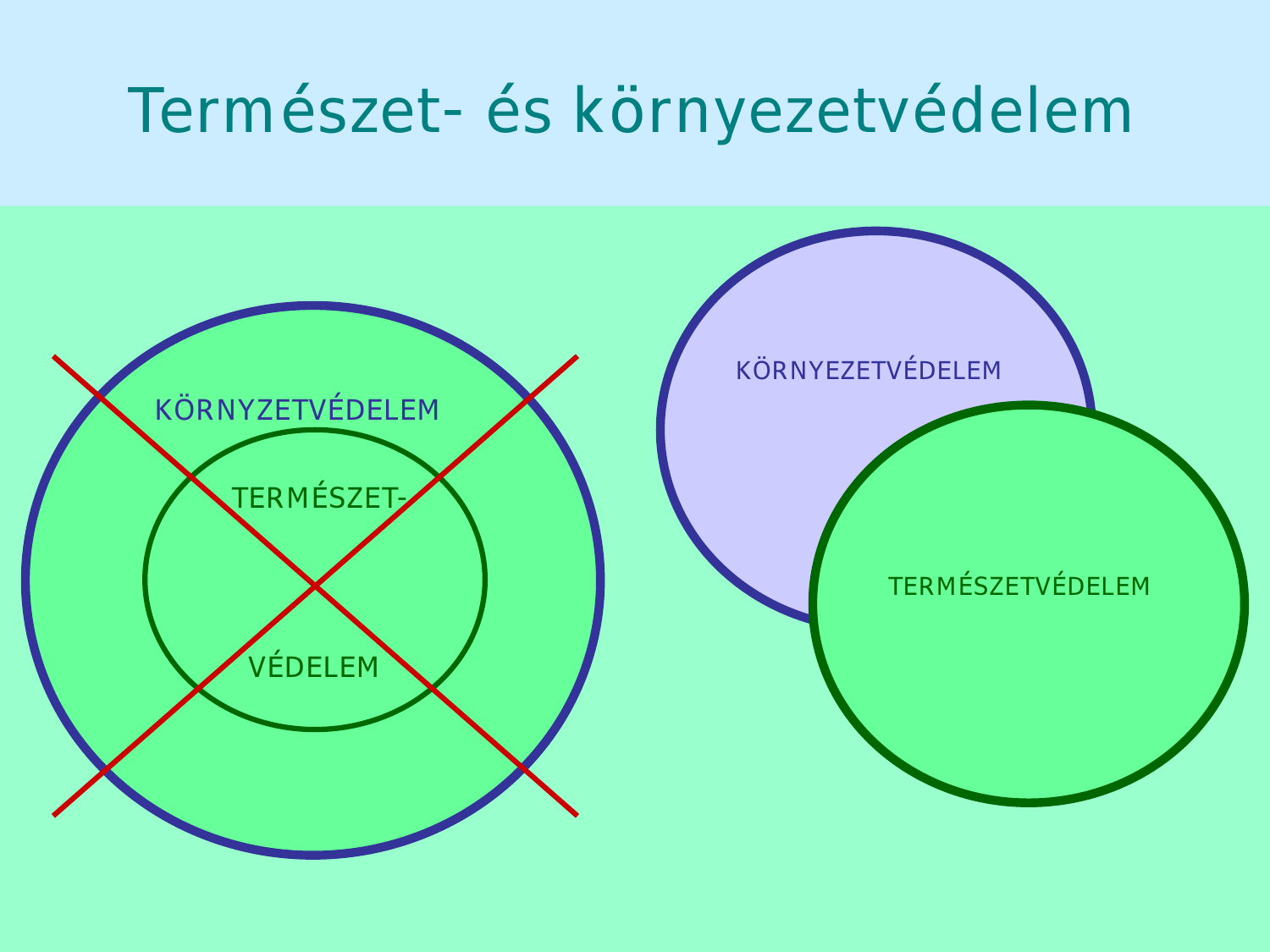

# Természet- és környezetvédelem

KÖRNYEZETVÉDELEM
    KÖRNYZETVÉDELEM

TERMÉSZETVÉDELEM
   TERMÉSZET-

     VÉDELEM